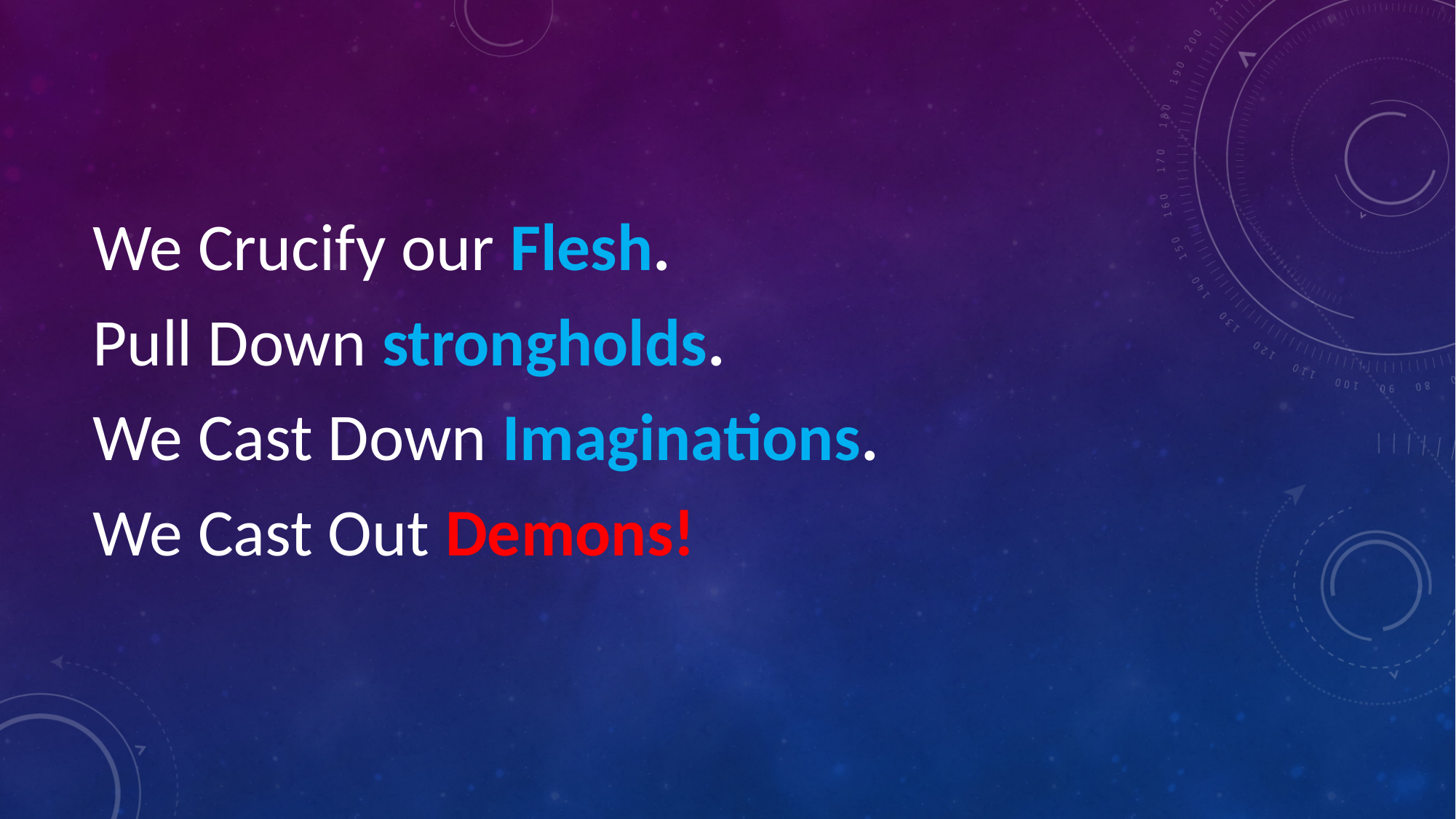

#
We Crucify our Flesh.
Pull Down strongholds.
We Cast Down Imaginations.
We Cast Out Demons!